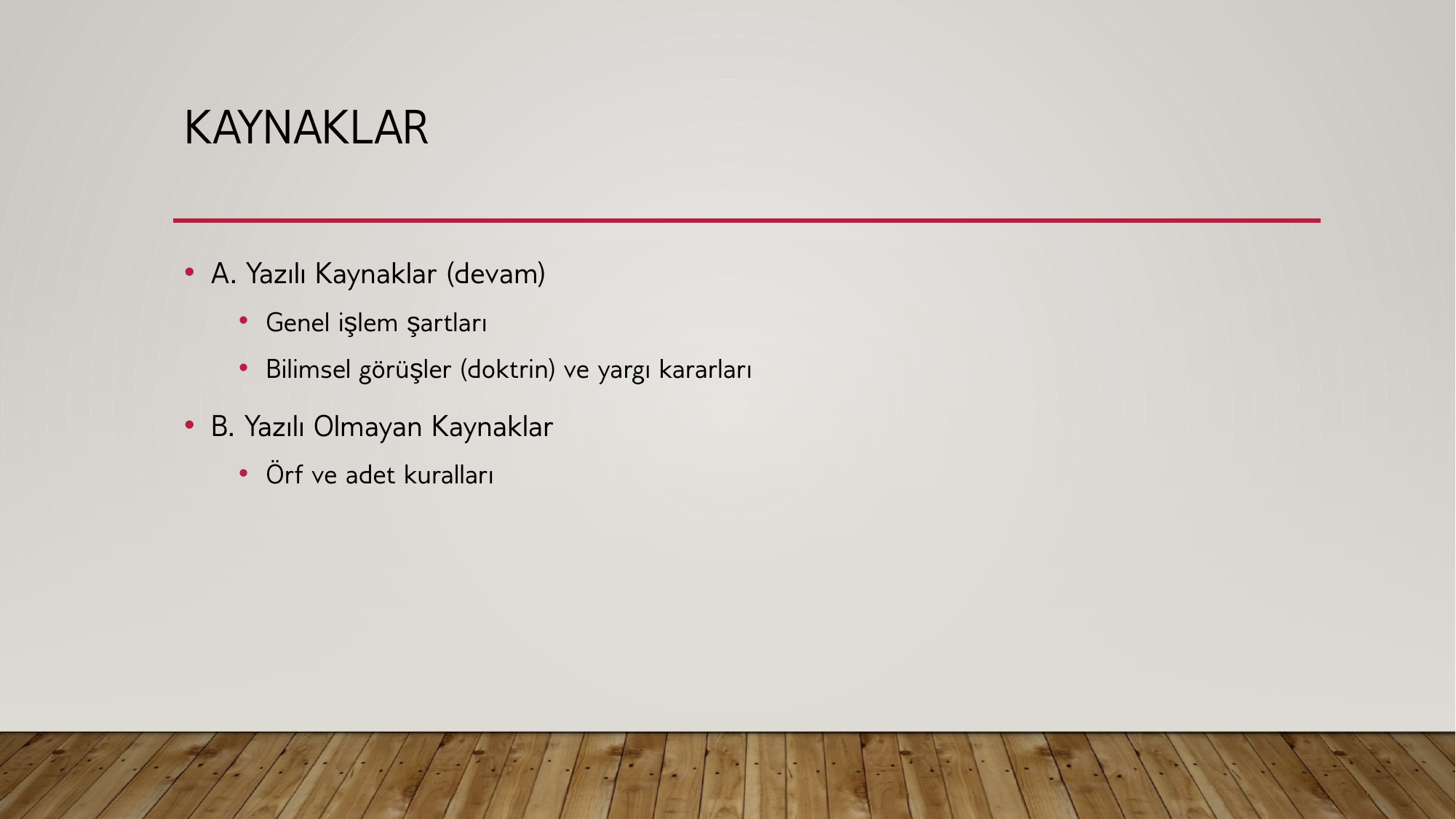

# KAYNAKLAR
A. Yazılı Kaynaklar (devam)
Genel işlem şartları
Bilimsel görüşler (doktrin) ve yargı kararları
B. Yazılı Olmayan Kaynaklar
Örf ve adet kuralları